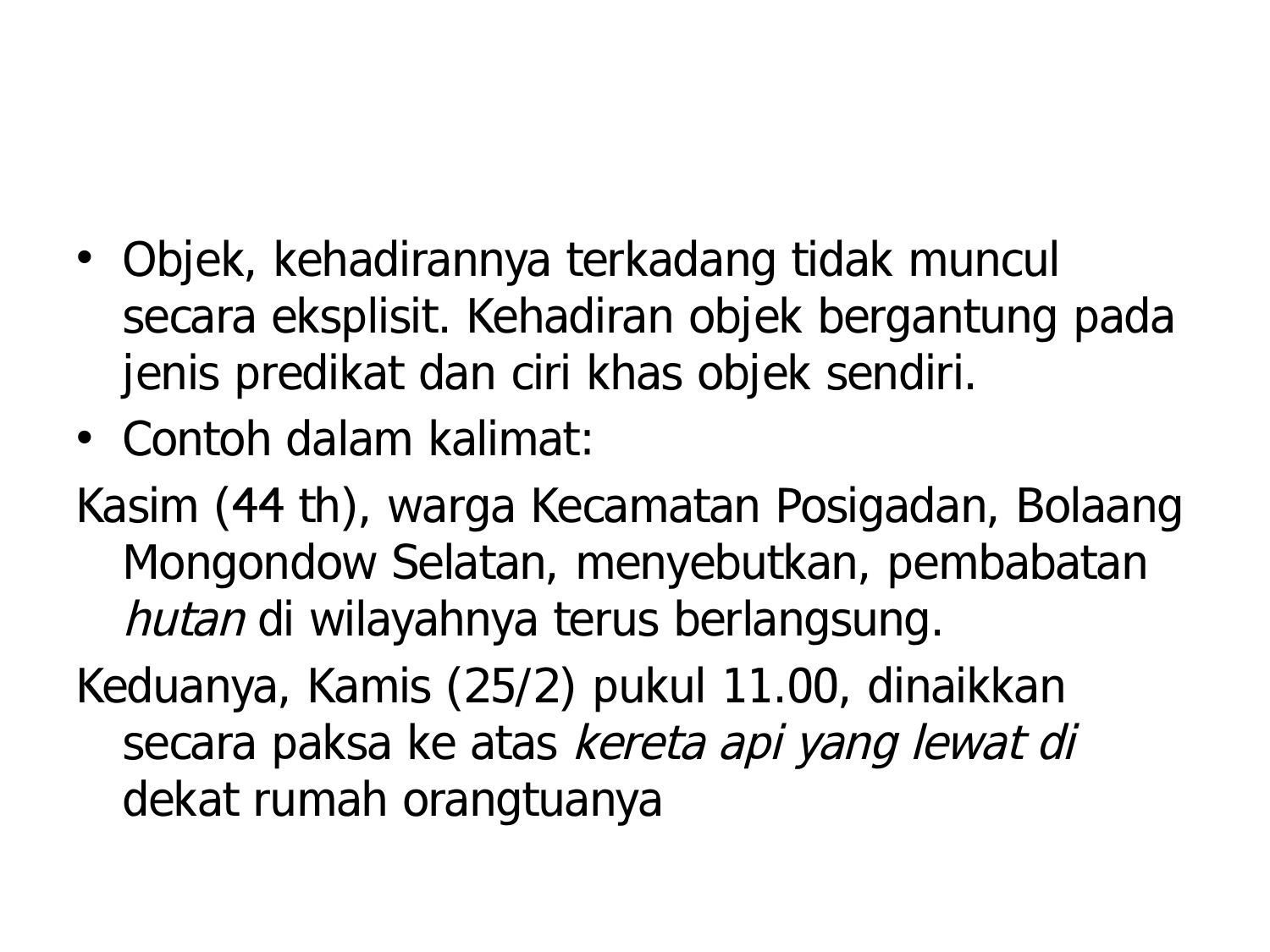

Objek, kehadirannya terkadang tidak muncul secara eksplisit. Kehadiran objek bergantung pada jenis predikat dan ciri khas objek sendiri.
Contoh dalam kalimat:
Kasim (44 th), warga Kecamatan Posigadan, Bolaang Mongondow Selatan, menyebutkan, pembabatan hutan di wilayahnya terus berlangsung.
Keduanya, Kamis (25/2) pukul 11.00, dinaikkan secara paksa ke atas kereta api yang lewat di dekat rumah orangtuanya